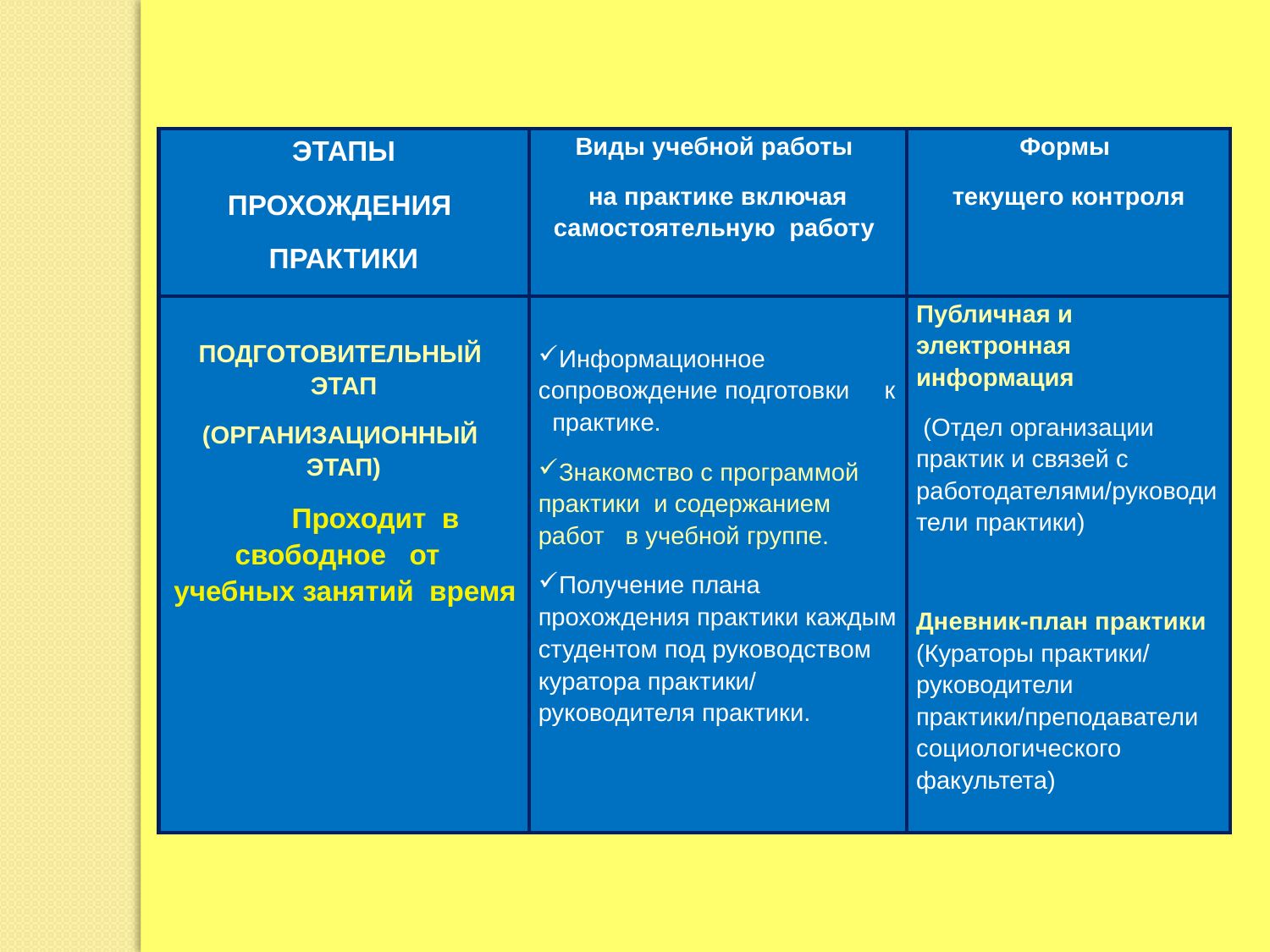

| ЭТАПЫ ПРОХОЖДЕНИЯ ПРАКТИКИ | Виды учебной работы на практике включая самостоятельную работу | Формы текущего контроля |
| --- | --- | --- |
| ПОДГОТОВИТЕЛЬНЫЙ ЭТАП (ОРГАНИЗАЦИОННЫЙ ЭТАП) Проходит в свободное от учебных занятий время | Информационное сопровождение подготовки к практике. Знакомство с программой практики и содержанием работ в учебной группе. Получение плана прохождения практики каждым студентом под руководством куратора практики/ руководителя практики. | Публичная и электронная информация (Отдел организации практик и связей с работодателями/руководители практики) Дневник-план практики (Кураторы практики/ руководители практики/преподаватели социологического факультета) |